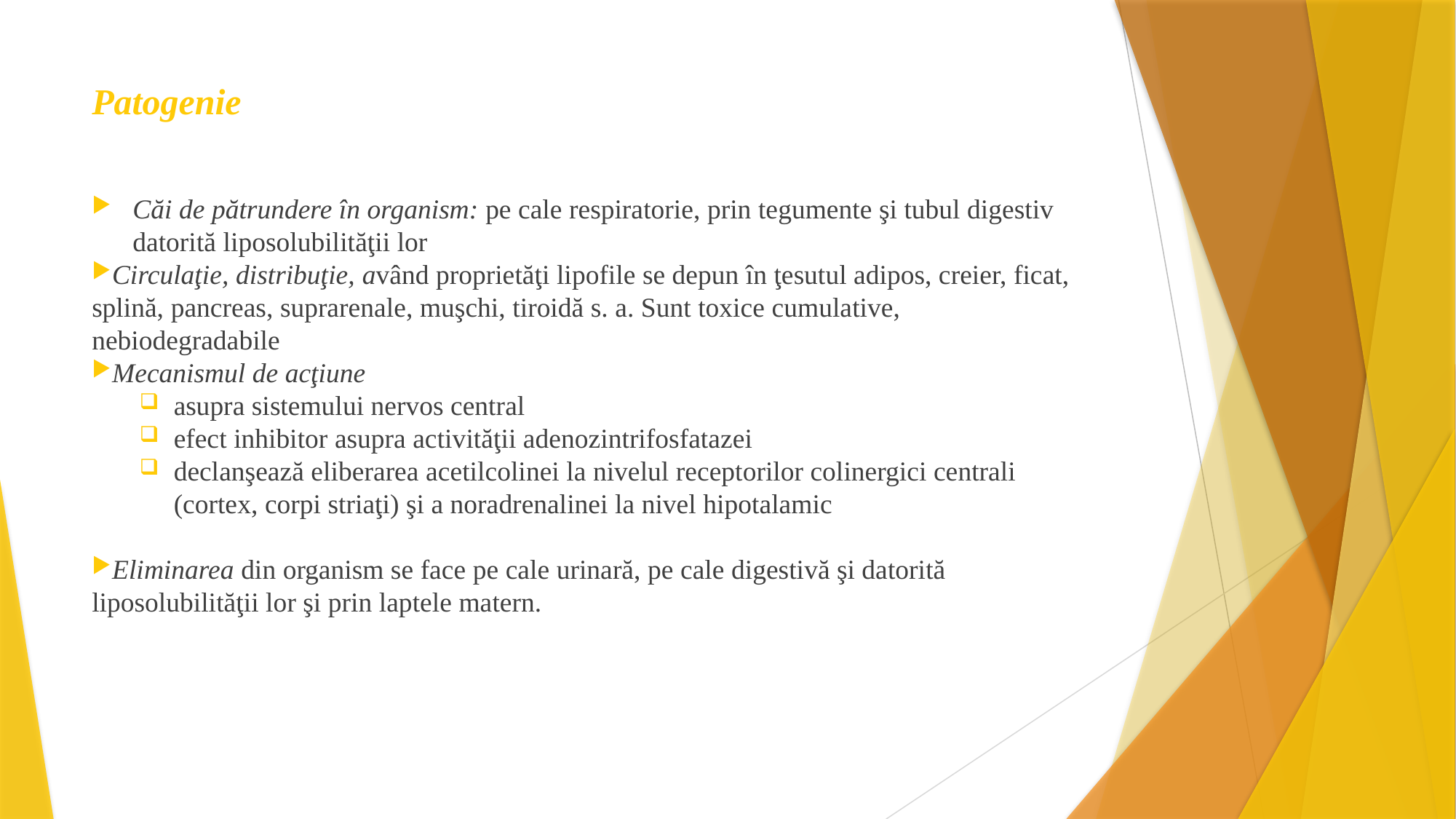

# Patogenie
Căi de pătrundere în organism: pe cale respiratorie, prin tegumente şi tubul digestiv datorită liposolubilităţii lor
Circulaţie, distribuţie, având proprietăţi lipofile se depun în ţesutul adipos, creier, ficat, splină, pancreas, suprarenale, muşchi, tiroidă s. a. Sunt toxice cumulative, nebiodegradabile
Mecanismul de acţiune
asupra sistemului nervos central
efect inhibitor asupra activităţii adenozintrifosfatazei
declanşează eliberarea acetilcolinei la nivelul receptorilor colinergici centrali (cortex, corpi striaţi) şi a noradrenalinei la nivel hipotalamic

Eliminarea din organism se face pe cale urinară, pe cale digestivă şi datorită liposolubilităţii lor şi prin laptele matern.